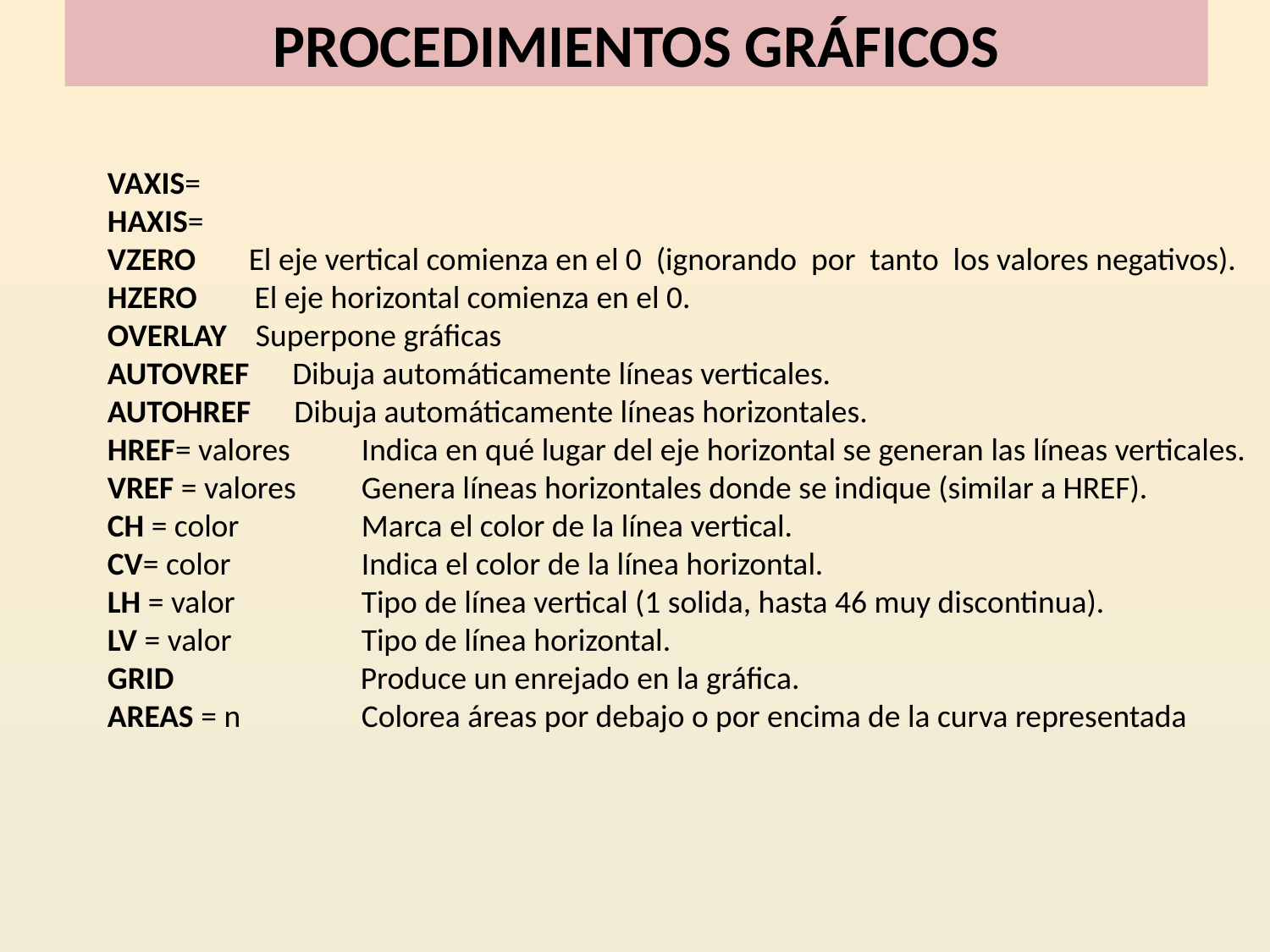

# PROCEDIMIENTOS GRÁFICOS
VAXIS=
HAXIS=
VZERO 	  El eje vertical comienza en el 0  (ignorando  por  tanto  los valores negativos).
HZERO        El eje horizontal comienza en el 0.
OVERLAY    Superpone gráficas
AUTOVREF      Dibuja automáticamente líneas verticales.
AUTOHREF      Dibuja automáticamente líneas horizontales.
HREF= valores   	Indica en qué lugar del eje horizontal se generan las líneas verticales.
VREF = valores	Genera líneas horizontales donde se indique (similar a HREF).
CH = color     	Marca el color de la línea vertical.
CV= color		Indica el color de la línea horizontal.
LH = valor	Tipo de línea vertical (1 solida, hasta 46 muy discontinua).
LV = valor		Tipo de línea horizontal.
GRID                          Produce un enrejado en la gráfica.
AREAS = n      	Colorea áreas por debajo o por encima de la curva representada

reas (dependiendo de la
SKIPMISS       	Crea un salto en la curva, por valores missing (con i=j)
UNIFORM	Dibuja ejes uniformes, útil cuando se realizan varias gráficas